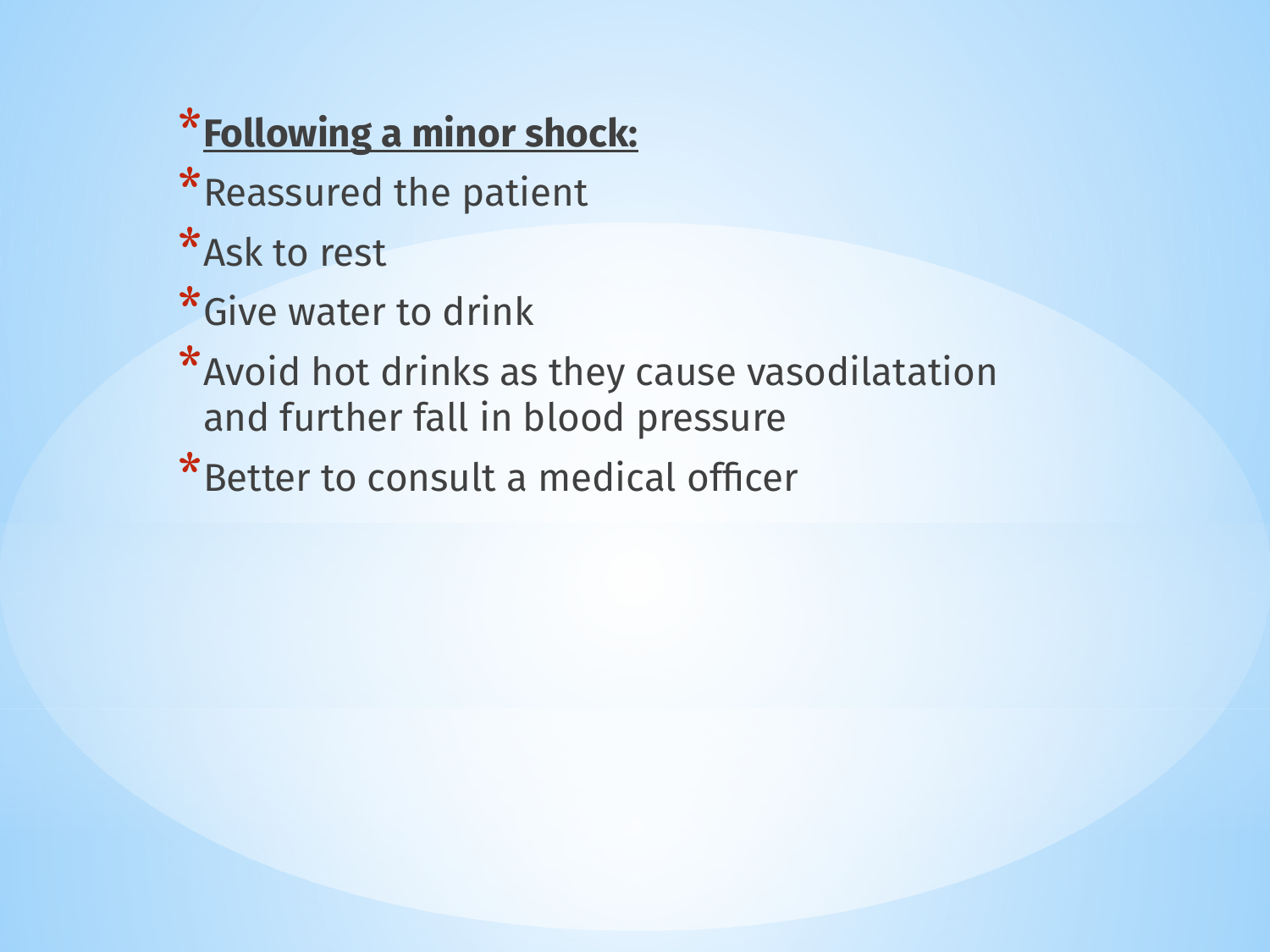

Following a minor shock:
Reassured the patient
Ask to rest
Give water to drink
Avoid hot drinks as they cause vasodilatation and further fall in blood pressure
Better to consult a medical officer
#